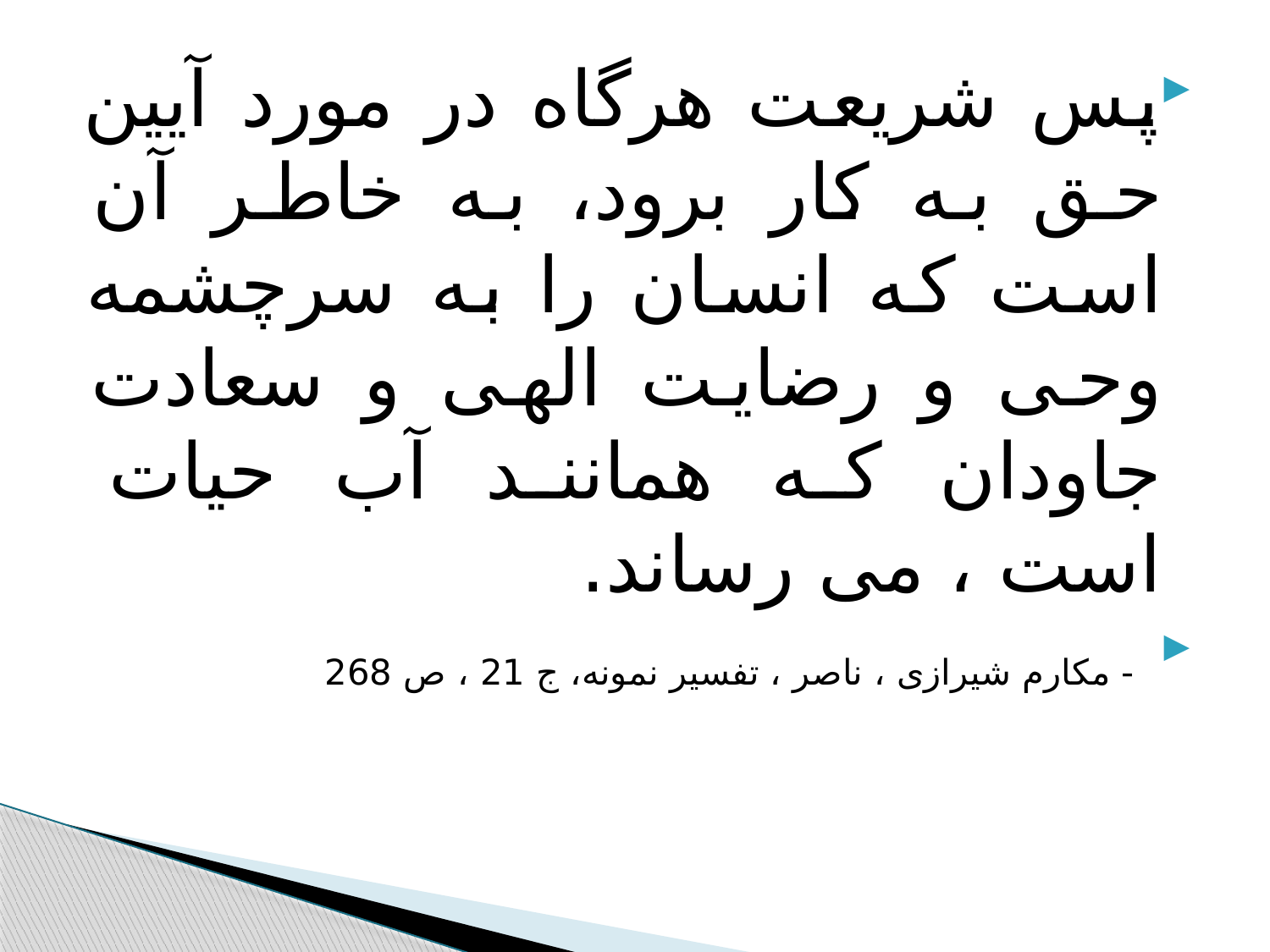

#
پس شریعت هرگاه در مورد آیین حق به کار برود، به خاطر آن است که انسان را به سرچشمه وحی و رضایت الهی و سعادت جاودان که همانند آب حیات است ، می رساند.
 - مکارم شیرازی ، ناصر ، تفسیر نمونه، ج 21 ، ص 268